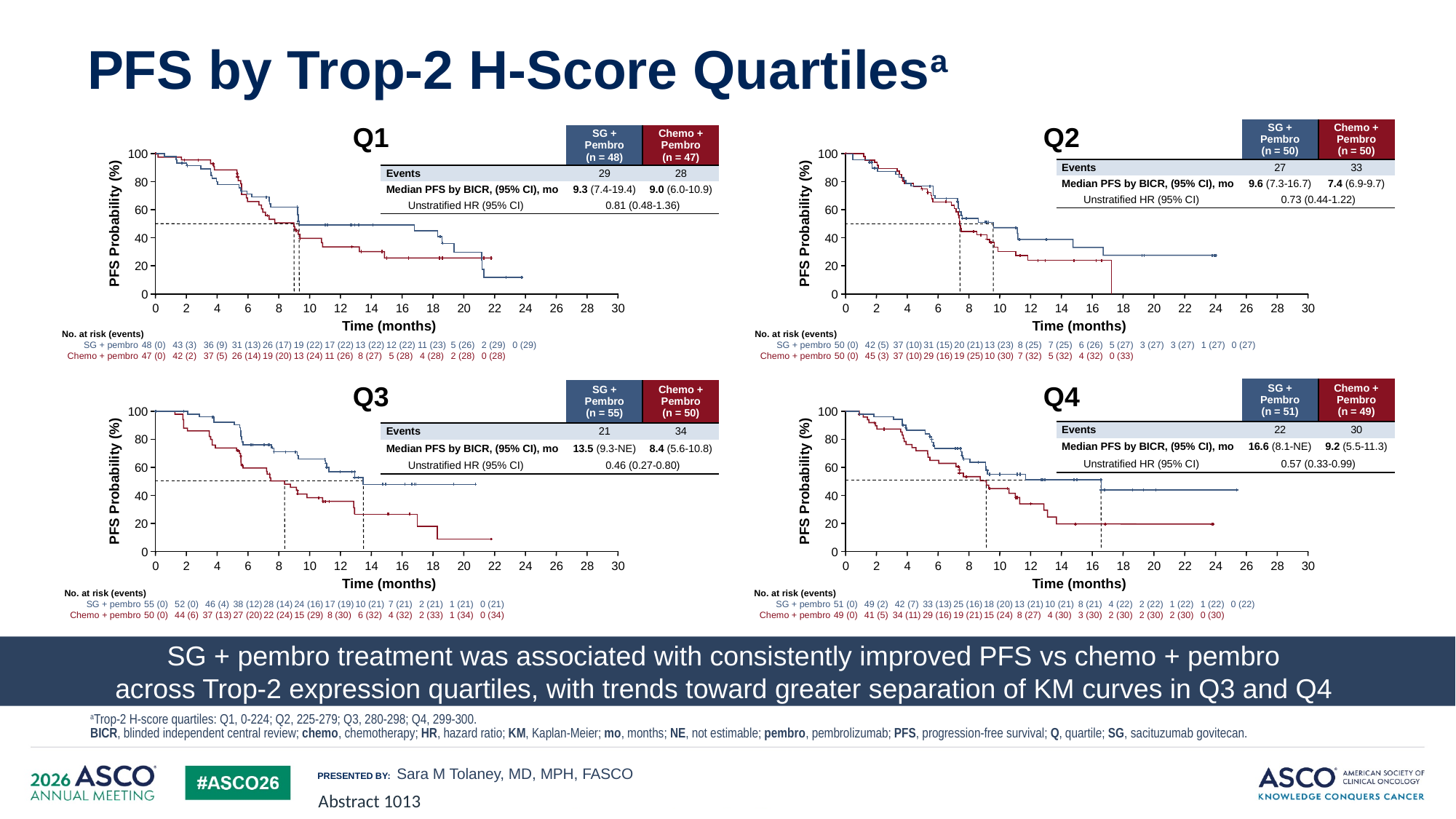

# PFS by Trop-2 H-Score Quartilesa
Q1
Q2
|  | SG + Pembro (n = 50) | Chemo + Pembro (n = 50) |
| --- | --- | --- |
| Events | 27 | 33 |
| Median PFS by BICR, (95% CI), mo | 9.6 (7.3-16.7) | 7.4 (6.9-9.7) |
| Unstratified HR (95% CI) | 0.73 (0.44-1.22) |  |
|  | SG + Pembro (n = 48) | Chemo + Pembro (n = 47) |
| --- | --- | --- |
| Events | 29 | 28 |
| Median PFS by BICR, (95% CI), mo | 9.3 (7.4-19.4) | 9.0 (6.0-10.9) |
| Unstratified HR (95% CI) | 0.81 (0.48-1.36) |  |
100

80
60
PFS Probability (%)
40
20
0
0
2
4
6
8
10
12
14
16
18
20
22
24
26
28
30
Time (months)

100

80
60
PFS Probability (%)
40
20
0
0
2
4
6
8
10
12
14
16
18
20
22
24
26
28
30
Time (months)

| No. at risk (events) |  |  |  |  |  |  |  |  |  |  |  |  |  |  |  |  |
| --- | --- | --- | --- | --- | --- | --- | --- | --- | --- | --- | --- | --- | --- | --- | --- | --- |
| SG + pembro | 48 (0) | 43 (3) | 36 (9) | 31 (13) | 26 (17) | 19 (22) | 17 (22) | 13 (22) | 12 (22) | 11 (23) | 5 (26) | 2 (29) | 0 (29) |  |  |  |
| Chemo + pembro | 47 (0) | 42 (2) | 37 (5) | 26 (14) | 19 (20) | 13 (24) | 11 (26) | 8 (27) | 5 (28) | 4 (28) | 2 (28) | 0 (28) |  |  |  |  |
| No. at risk (events) |  |  |  |  |  |  |  |  |  |  |  |  |  |  |  |  |
| --- | --- | --- | --- | --- | --- | --- | --- | --- | --- | --- | --- | --- | --- | --- | --- | --- |
| SG + pembro | 50 (0) | 42 (5) | 37 (10) | 31 (15) | 20 (21) | 13 (23) | 8 (25) | 7 (25) | 6 (26) | 5 (27) | 3 (27) | 3 (27) | 1 (27) | 0 (27) |  |  |
| Chemo + pembro | 50 (0) | 45 (3) | 37 (10) | 29 (16) | 19 (25) | 10 (30) | 7 (32) | 5 (32) | 4 (32) | 0 (33) |  |  |  |  |  |  |
Q3
Q4
|  | SG + Pembro (n = 51) | Chemo + Pembro (n = 49) |
| --- | --- | --- |
| Events | 22 | 30 |
| Median PFS by BICR, (95% CI), mo | 16.6 (8.1-NE) | 9.2 (5.5-11.3) |
| Unstratified HR (95% CI) | 0.57 (0.33-0.99) |  |
|  | SG + Pembro (n = 55) | Chemo + Pembro (n = 50) |
| --- | --- | --- |
| Events | 21 | 34 |
| Median PFS by BICR, (95% CI), mo | 13.5 (9.3-NE) | 8.4 (5.6-10.8) |
| Unstratified HR (95% CI) | 0.46 (0.27-0.80) |  |
100

80
60
PFS Probability (%)
40
20
0
0
2
4
6
8
10
12
14
16
18
20
22
24
26
28
30
Time (months)

100

80
60
PFS Probability (%)
40
20
0
0
2
4
6
8
10
12
14
16
18
20
22
24
26
28
30
Time (months)

| No. at risk (events) |  |  |  |  |  |  |  |  |  |  |  |  |  |  |  |  |
| --- | --- | --- | --- | --- | --- | --- | --- | --- | --- | --- | --- | --- | --- | --- | --- | --- |
| SG + pembro | 55 (0) | 52 (0) | 46 (4) | 38 (12) | 28 (14) | 24 (16) | 17 (19) | 10 (21) | 7 (21) | 2 (21) | 1 (21) | 0 (21) |  |  |  |  |
| Chemo + pembro | 50 (0) | 44 (6) | 37 (13) | 27 (20) | 22 (24) | 15 (29) | 8 (30) | 6 (32) | 4 (32) | 2 (33) | 1 (34) | 0 (34) |  |  |  |  |
| No. at risk (events) |  |  |  |  |  |  |  |  |  |  |  |  |  |  |  |  |
| --- | --- | --- | --- | --- | --- | --- | --- | --- | --- | --- | --- | --- | --- | --- | --- | --- |
| SG + pembro | 51 (0) | 49 (2) | 42 (7) | 33 (13) | 25 (16) | 18 (20) | 13 (21) | 10 (21) | 8 (21) | 4 (22) | 2 (22) | 1 (22) | 1 (22) | 0 (22) |  |  |
| Chemo + pembro | 49 (0) | 41 (5) | 34 (11) | 29 (16) | 19 (21) | 15 (24) | 8 (27) | 4 (30) | 3 (30) | 2 (30) | 2 (30) | 2 (30) | 0 (30) |  |  |  |
SG + pembro treatment was associated with consistently improved PFS vs chemo + pembro
across Trop-2 expression quartiles, with trends toward greater separation of KM curves in Q3 and Q4
aTrop-2 H-score quartiles: Q1, 0-224; Q2, 225-279; Q3, 280-298; Q4, 299-300.
BICR, blinded independent central review; chemo, chemotherapy; HR, hazard ratio; KM, Kaplan-Meier; mo, months; NE, not estimable; pembro, pembrolizumab; PFS, progression-free survival; Q, quartile; SG, sacituzumab govitecan.
Sara M Tolaney, MD, MPH, FASCO
Abstract 1013